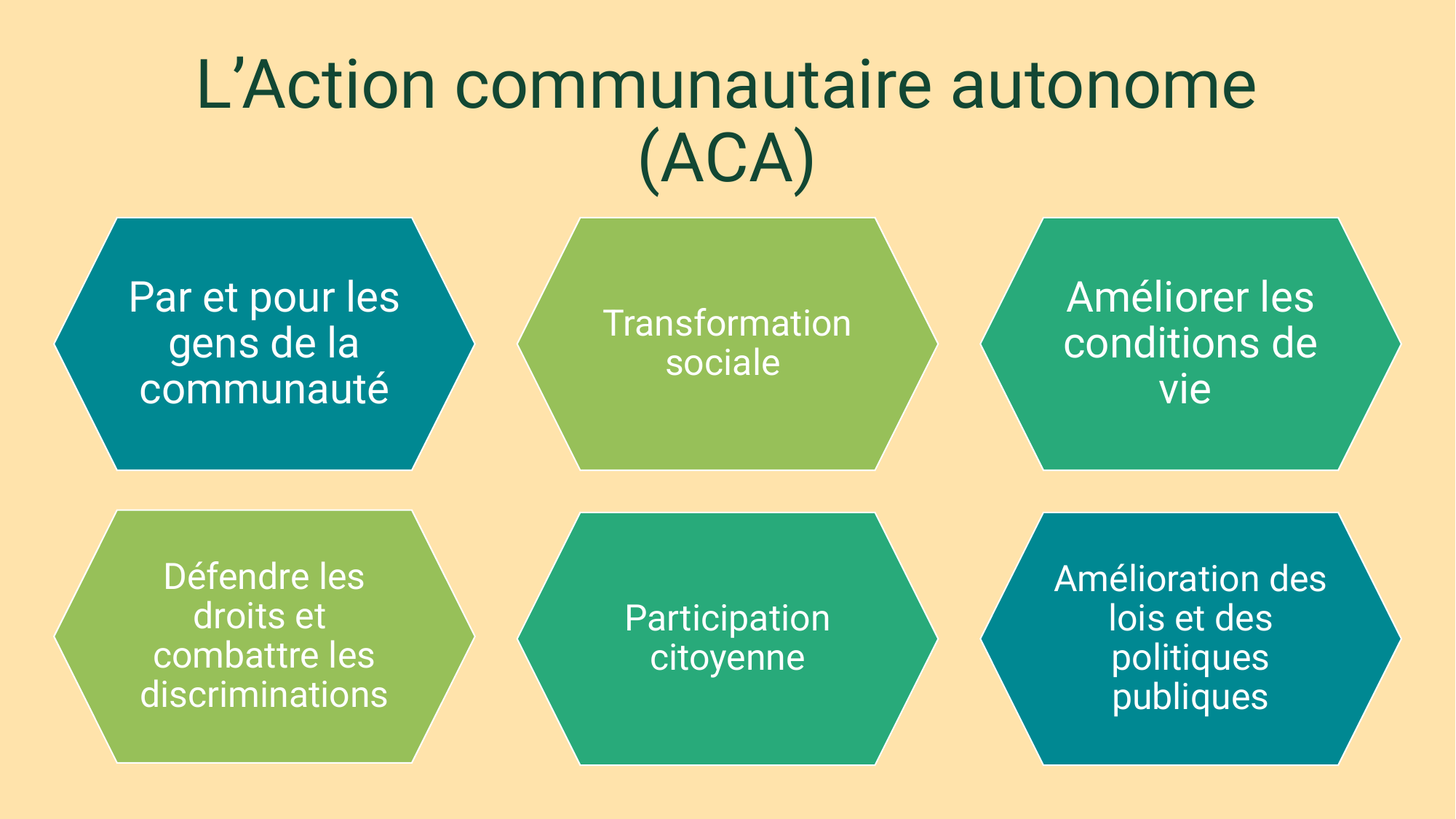

# L’Action communautaire autonome (ACA)
Par et pour les gens de la communauté
Transformation sociale
Améliorer les conditions de vie
Défendre les droits et  combattre les discriminations
Participation citoyenne
Amélioration des lois et des politiques publiques